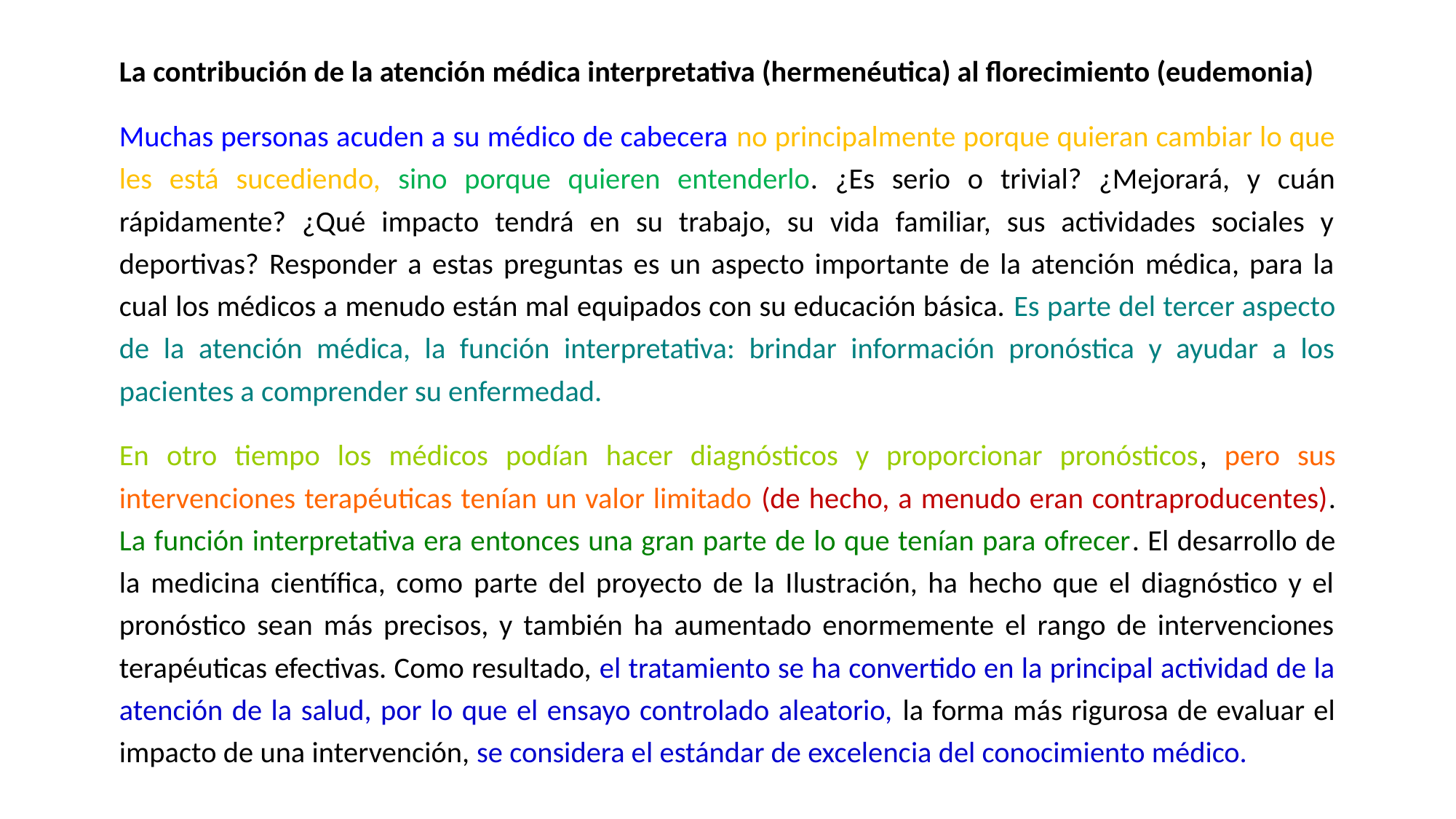

La contribución de la atención médica interpretativa (hermenéutica) al florecimiento (eudemonia)
Muchas personas acuden a su médico de cabecera no principalmente porque quieran cambiar lo que les está sucediendo, sino porque quieren entenderlo. ¿Es serio o trivial? ¿Mejorará, y cuán rápidamente? ¿Qué impacto tendrá en su trabajo, su vida familiar, sus actividades sociales y deportivas? Responder a estas preguntas es un aspecto importante de la atención médica, para la cual los médicos a menudo están mal equipados con su educación básica. Es parte del tercer aspecto de la atención médica, la función interpretativa: brindar información pronóstica y ayudar a los pacientes a comprender su enfermedad.
En otro tiempo los médicos podían hacer diagnósticos y proporcionar pronósticos, pero sus intervenciones terapéuticas tenían un valor limitado (de hecho, a menudo eran contraproducentes). La función interpretativa era entonces una gran parte de lo que tenían para ofrecer. El desarrollo de la medicina científica, como parte del proyecto de la Ilustración, ha hecho que el diagnóstico y el pronóstico sean más precisos, y también ha aumentado enormemente el rango de intervenciones terapéuticas efectivas. Como resultado, el tratamiento se ha convertido en la principal actividad de la atención de la salud, por lo que el ensayo controlado aleatorio, la forma más rigurosa de evaluar el impacto de una intervención, se considera el estándar de excelencia del conocimiento médico.